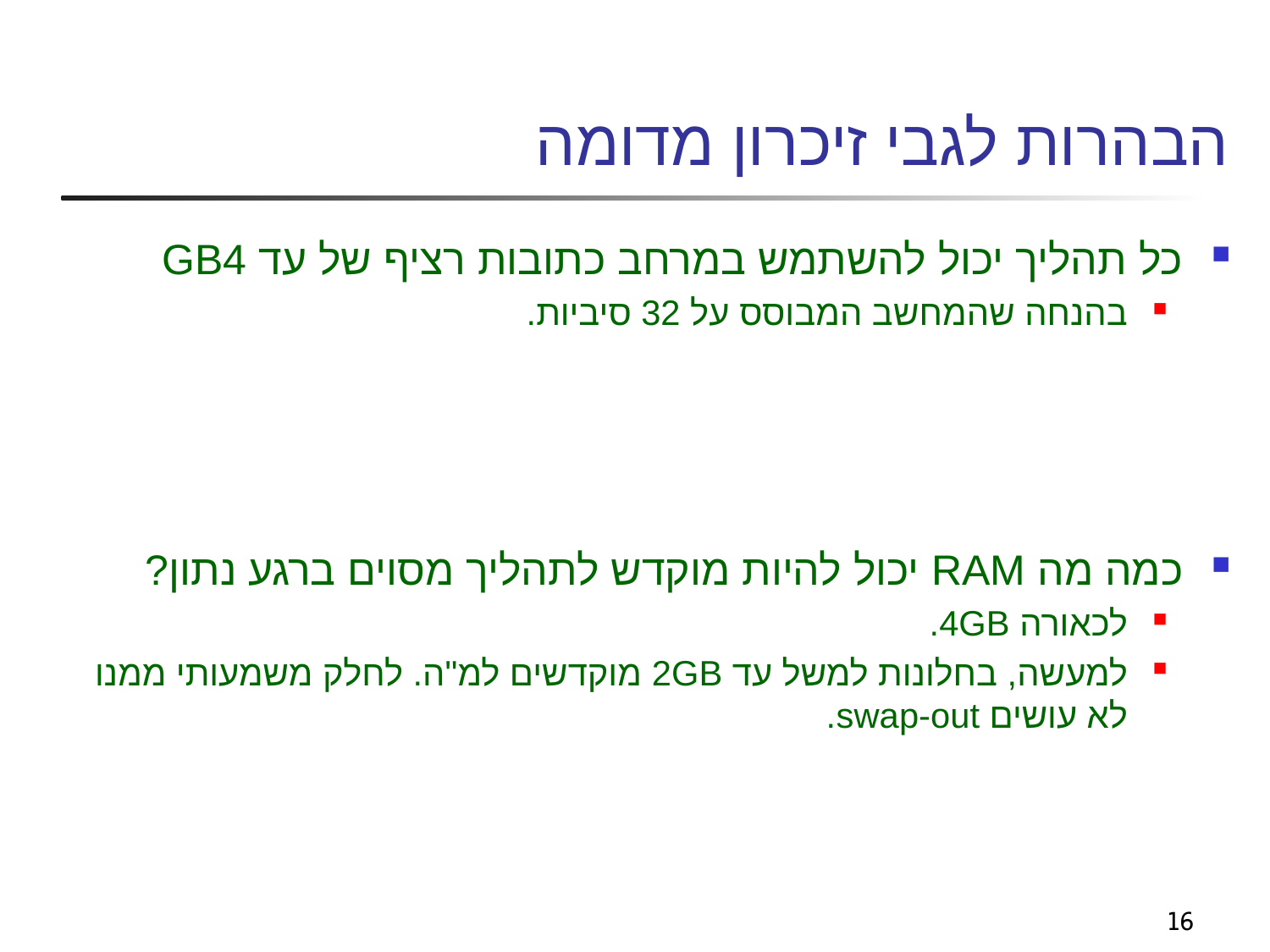

# הבהרות לגבי זיכרון מדומה
כל תהליך יכול להשתמש במרחב כתובות רציף של עד GB4
בהנחה שהמחשב המבוסס על 32 סיביות.

כמה מה RAM יכול להיות מוקדש לתהליך מסוים ברגע נתון?
לכאורה 4GB.
למעשה, בחלונות למשל עד 2GB מוקדשים למ"ה. לחלק משמעותי ממנו לא עושים swap-out.

16